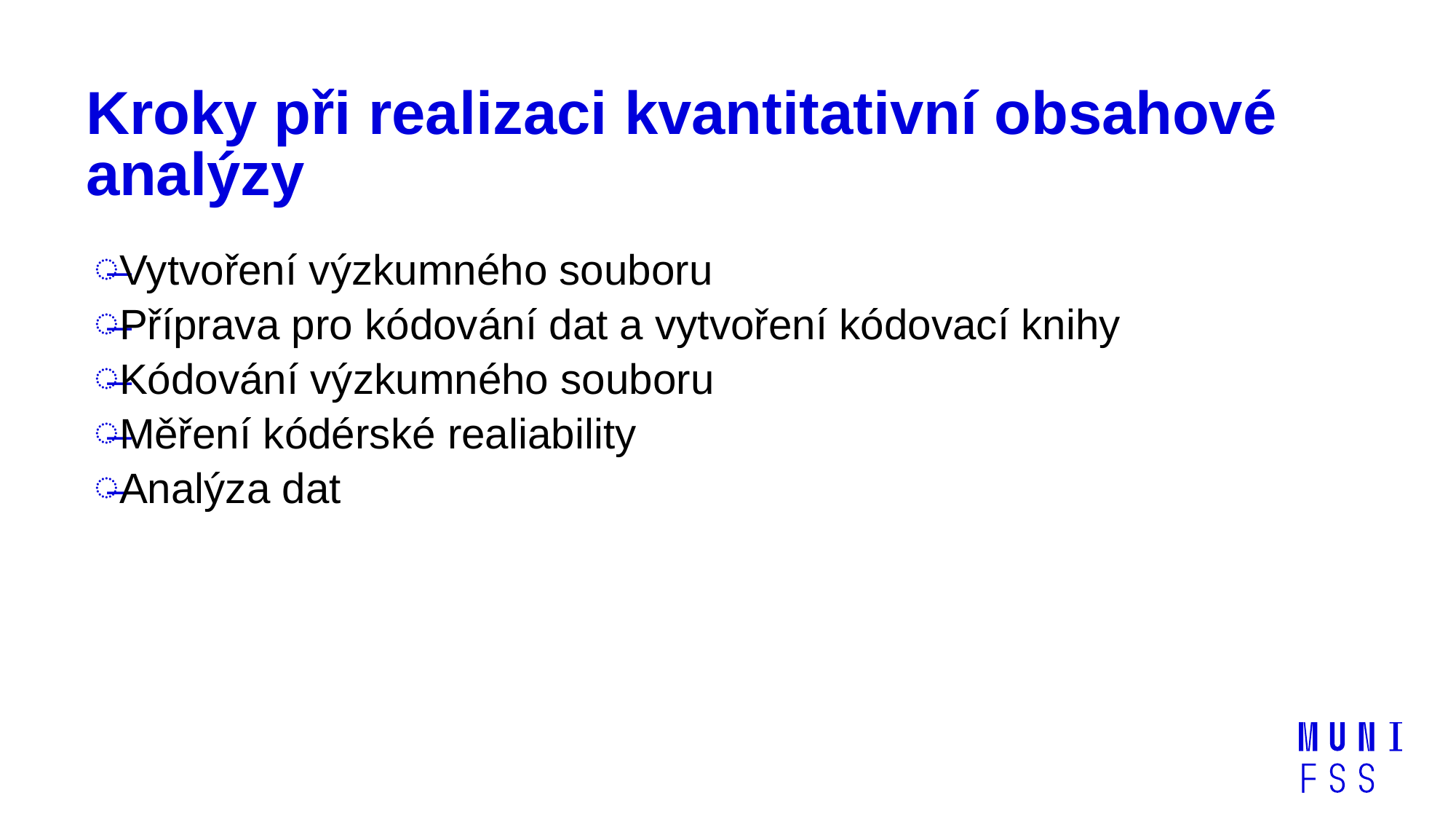

# Kroky při realizaci kvantitativní obsahové analýzy
Vytvoření výzkumného souboru
Příprava pro kódování dat a vytvoření kódovací knihy
Kódování výzkumného souboru
Měření kódérské realiability
Analýza dat